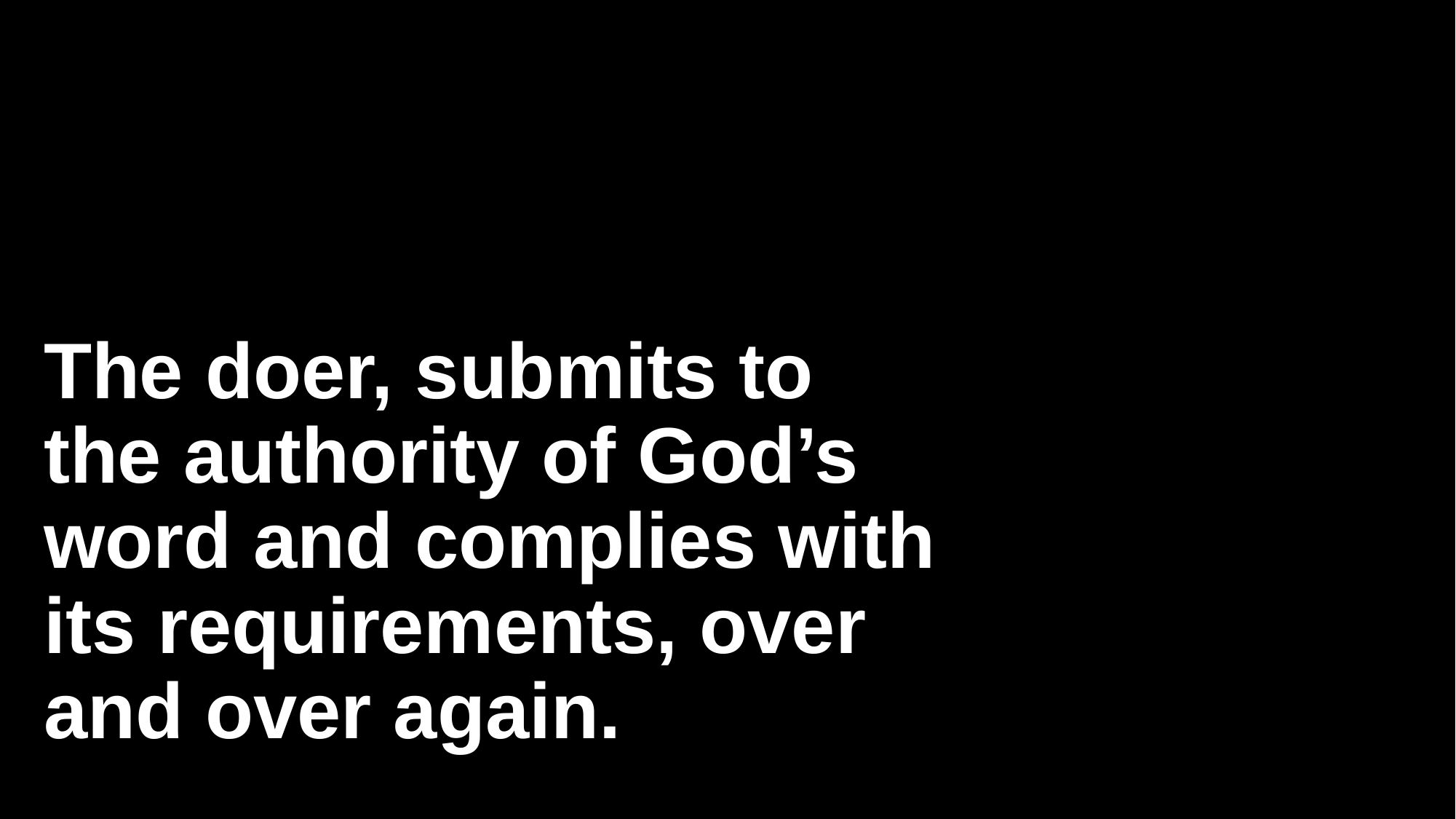

# The doer, submits to the authority of God’s word and complies with its requirements, over and over again.